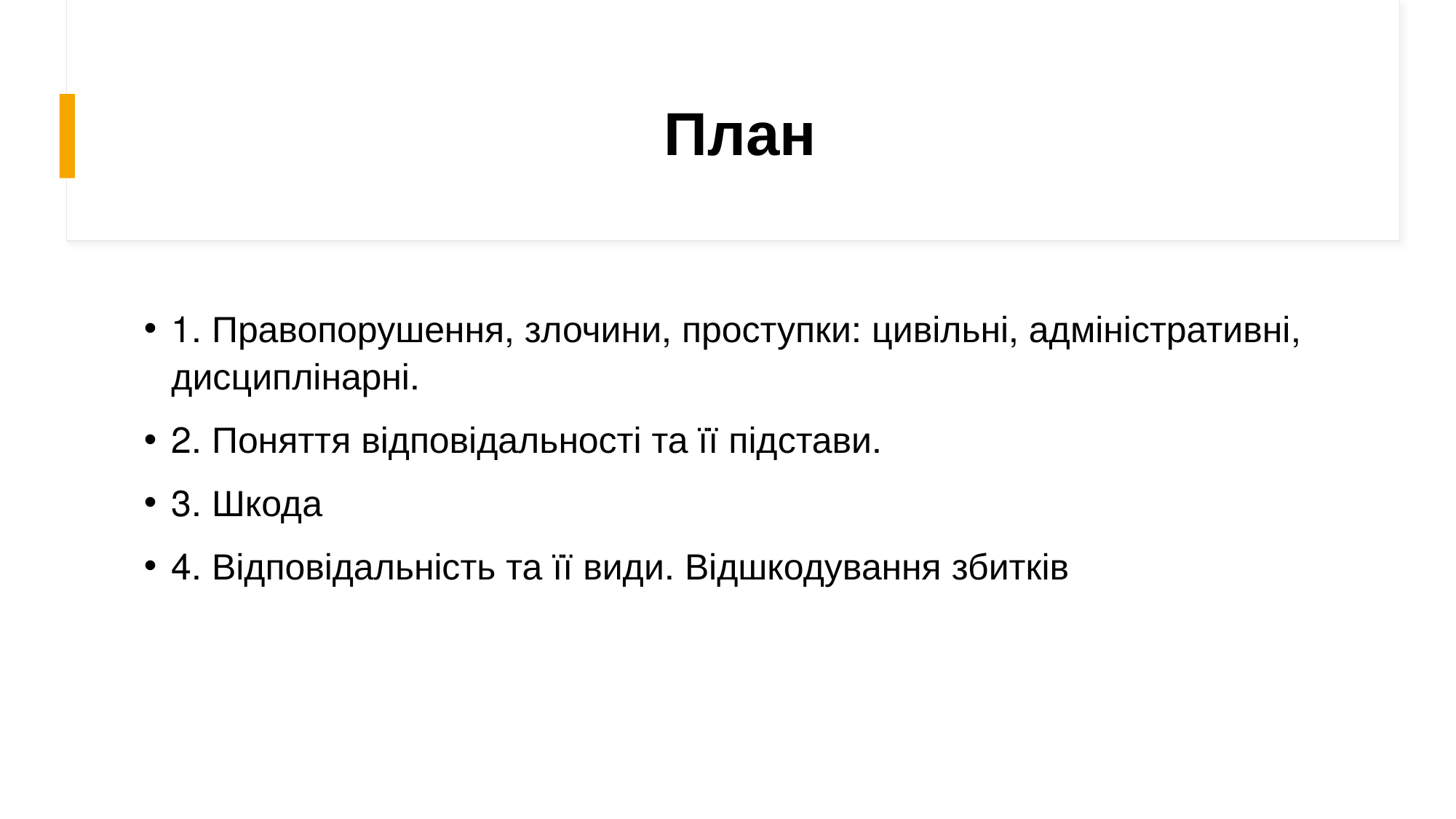

# План
1. Правопорушення, злочини, проступки: цивільні, адміністративні, дисциплінарні.
2. Поняття відповідальності та її підстави.
3. Шкода
4. Відповідальність та її види. Відшкодування збитків